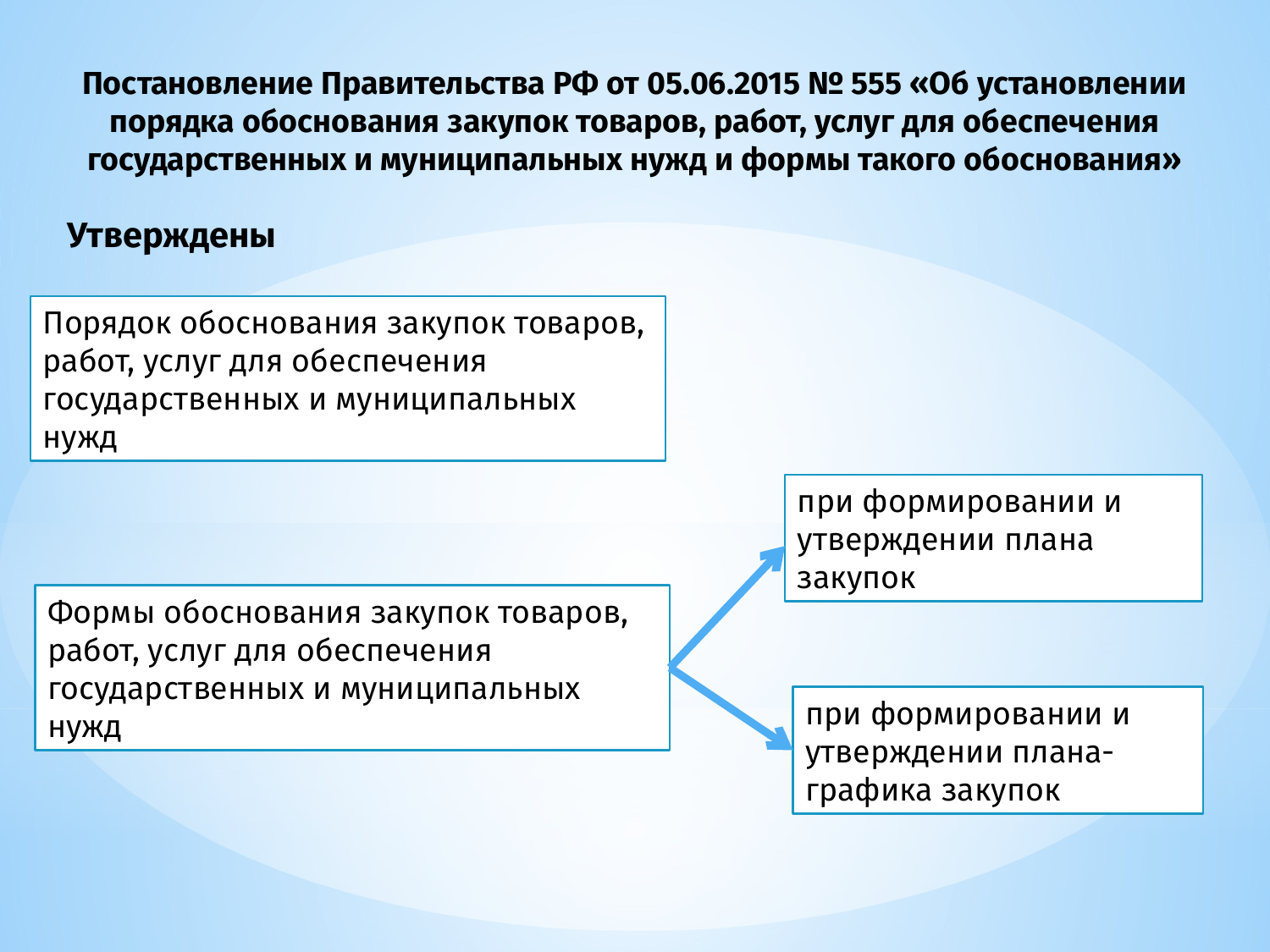

Постановление Правительства РФ от 05.06.2015 № 555 «Об установлении порядка обоснования закупок товаров, работ, услуг для обеспечения государственных и муниципальных нужд и формы такого обоснования»
Утверждены
Порядок обоснования закупок товаров, работ, услуг для обеспечения государственных и муниципальных нужд
при формировании и утверждении плана закупок
Формы обоснования закупок товаров, работ, услуг для обеспечения государственных и муниципальных нужд
при формировании и утверждении плана-графика закупок